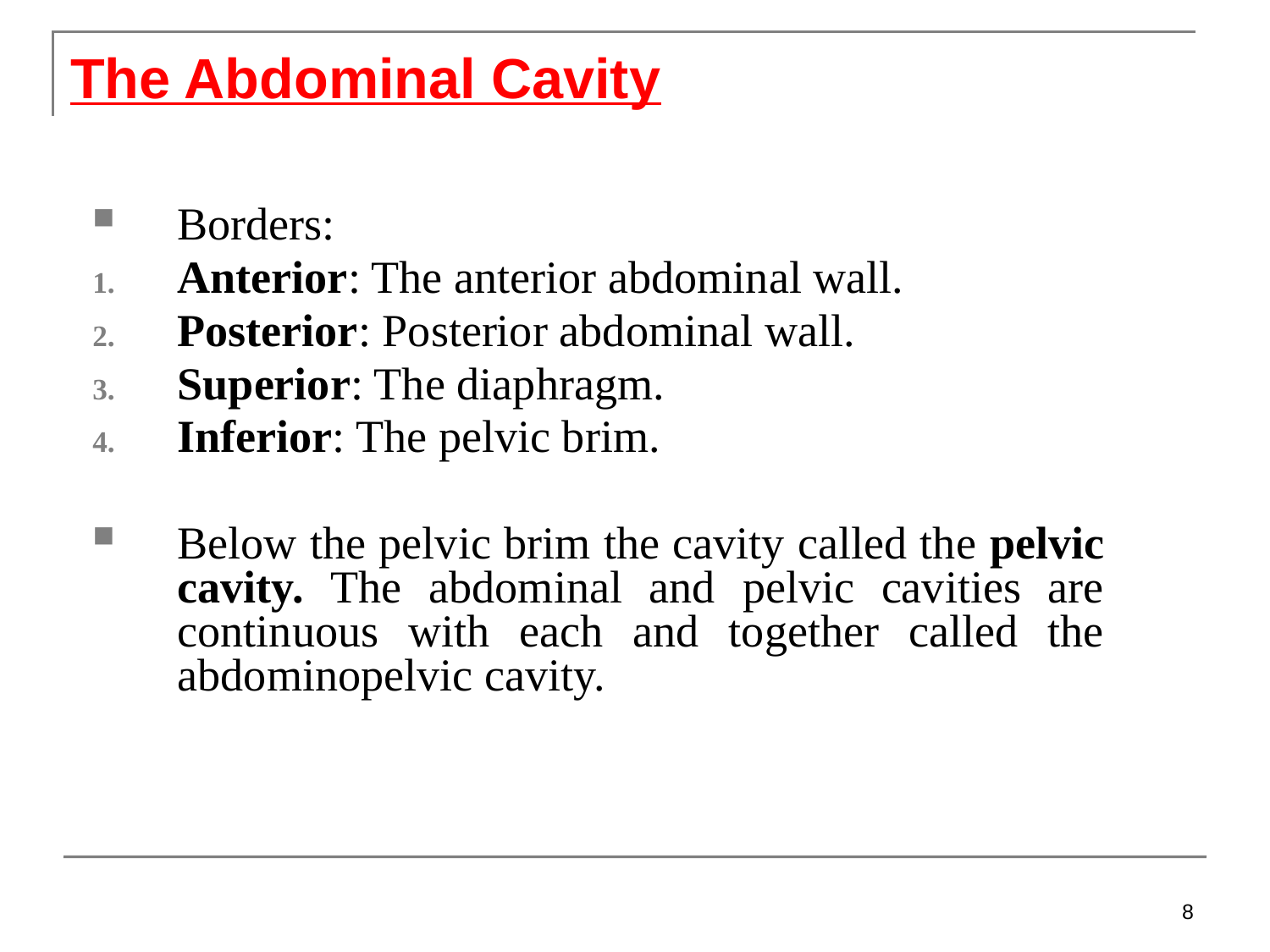

The Abdominal Cavity
Borders:
Anterior: The anterior abdominal wall.
Posterior: Posterior abdominal wall.
Superior: The diaphragm.
Inferior: The pelvic brim.

Below the pelvic brim the cavity called the pelvic cavity. The abdominal and pelvic cavities are continuous with each and together called the abdominopelvic cavity.
8